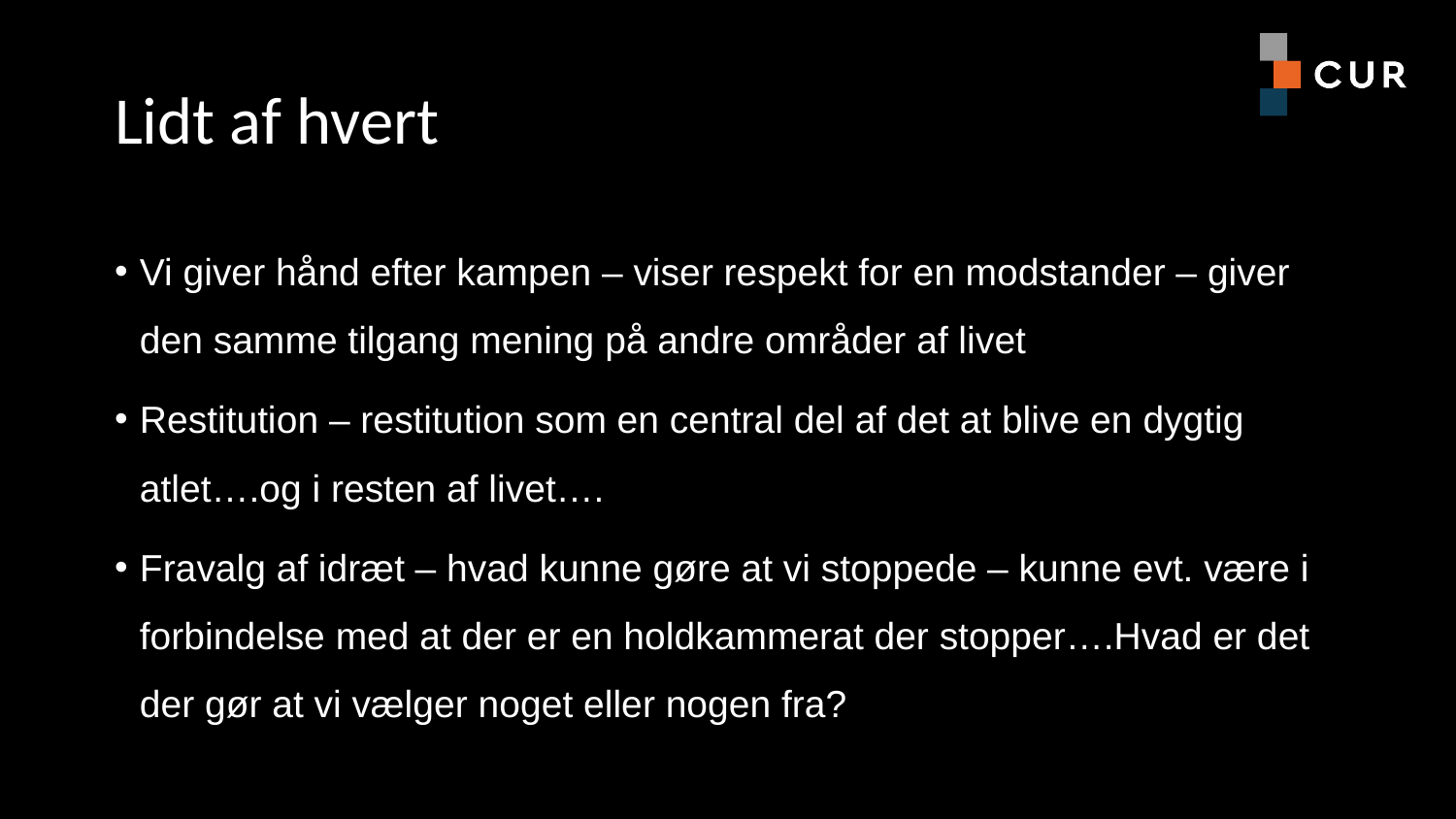

# Lidt af hvert
Vi giver hånd efter kampen – viser respekt for en modstander – giver den samme tilgang mening på andre områder af livet
Restitution – restitution som en central del af det at blive en dygtig atlet….og i resten af livet….
Fravalg af idræt – hvad kunne gøre at vi stoppede – kunne evt. være i forbindelse med at der er en holdkammerat der stopper….Hvad er det der gør at vi vælger noget eller nogen fra?